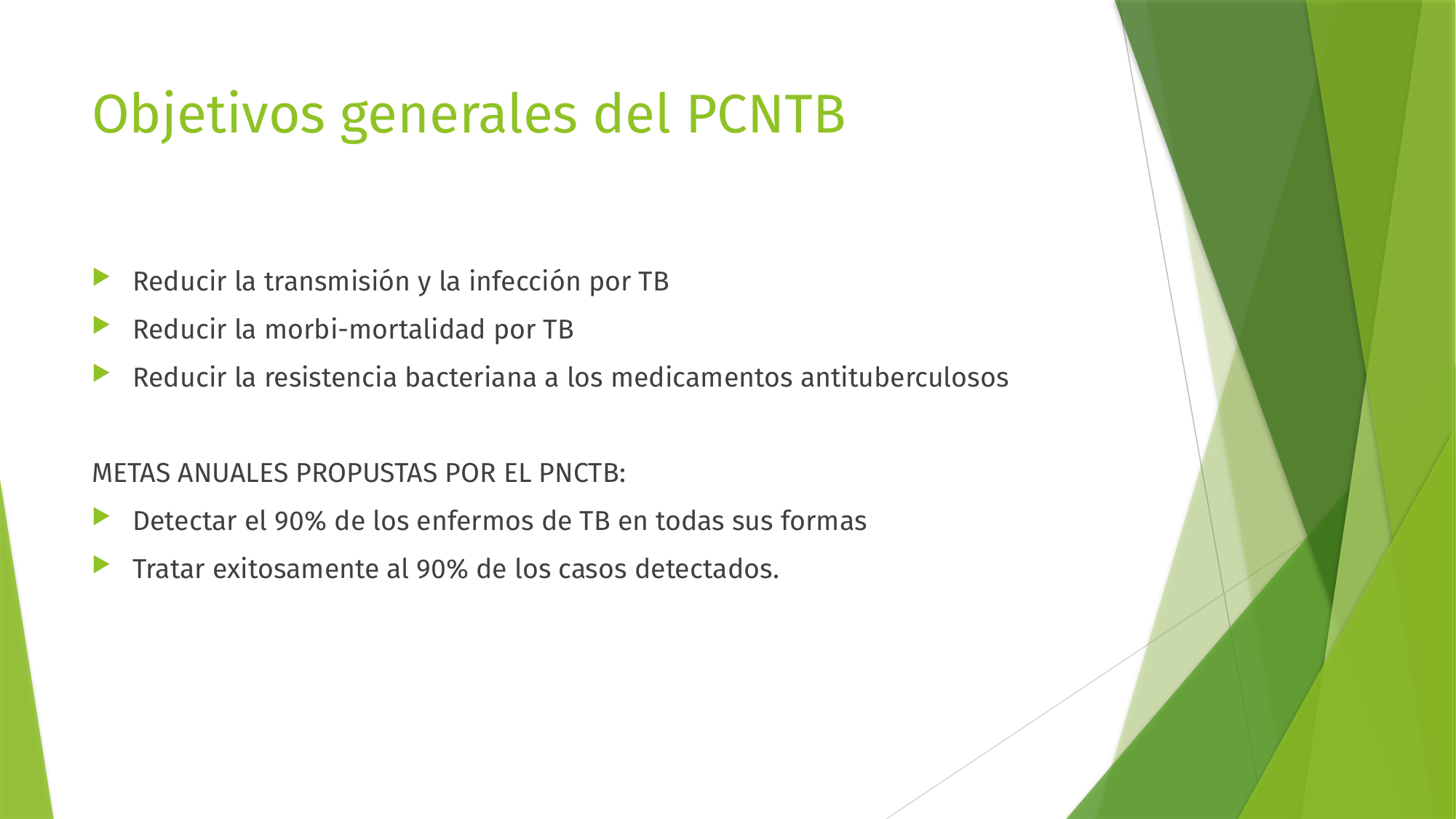

# Objetivos generales del PCNTB
Reducir la transmisión y la infección por TB
Reducir la morbi-mortalidad por TB
Reducir la resistencia bacteriana a los medicamentos antituberculosos

METAS ANUALES PROPUSTAS POR EL PNCTB:
Detectar el 90% de los enfermos de TB en todas sus formas
Tratar exitosamente al 90% de los casos detectados.